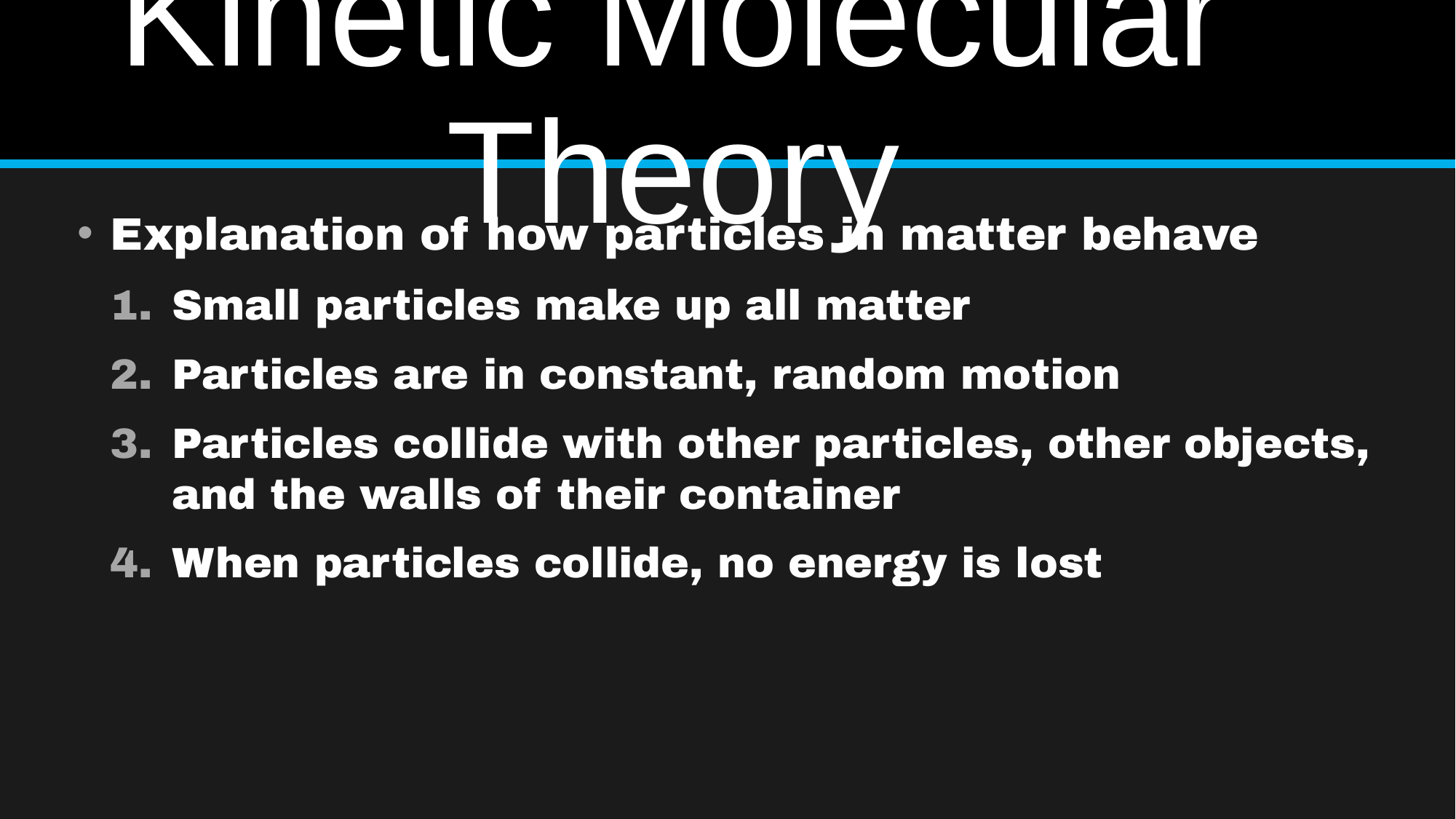

Kinetic Molecular Theory
Explanation of how particles in matter behave
Small particles make up all matter
Particles are in constant, random motion
Particles collide with other particles, other objects, and the walls of their container
When particles collide, no energy is lost